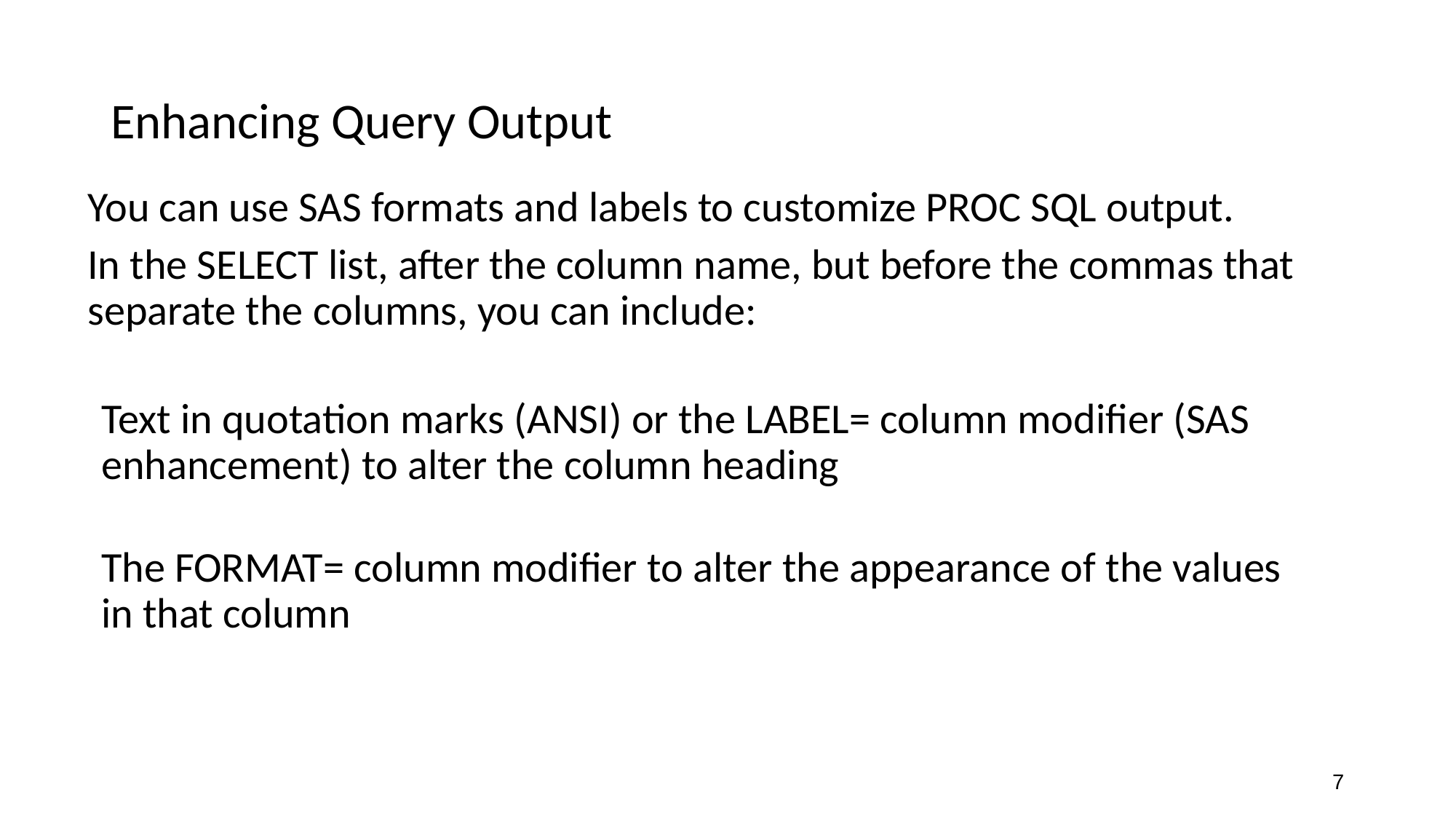

# Enhancing Query Output
You can use SAS formats and labels to customize PROC SQL output.
In the SELECT list, after the column name, but before the commas that separate the columns, you can include:

Text in quotation marks (ANSI) or the LABEL= column modifier (SAS enhancement) to alter the column heading

The FORMAT= column modifier to alter the appearance of the values in that column
7